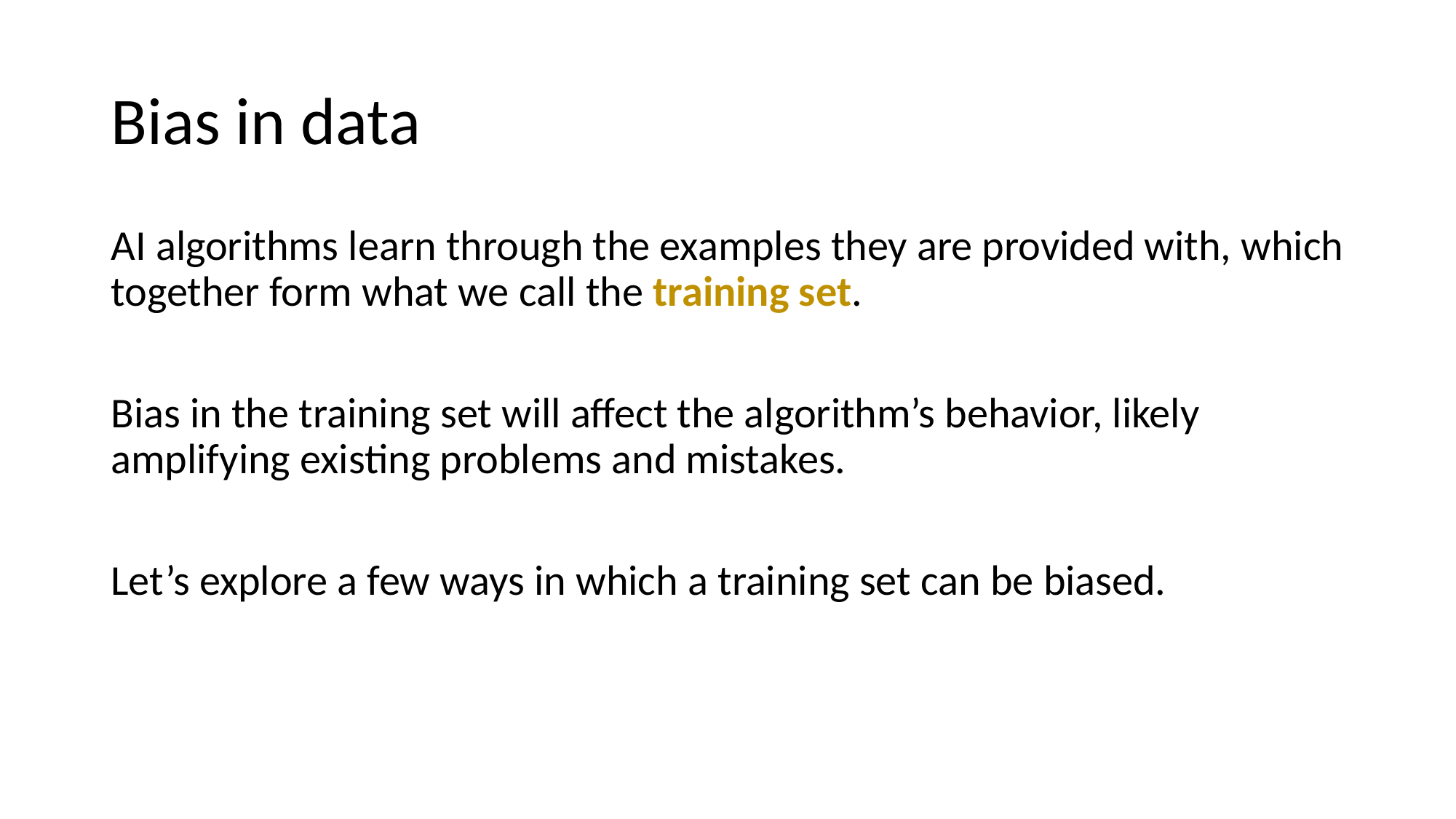

# Bias in data
AI algorithms learn through the examples they are provided with, which together form what we call the training set.

Bias in the training set will affect the algorithm’s behavior, likely amplifying existing problems and mistakes.

Let’s explore a few ways in which a training set can be biased.